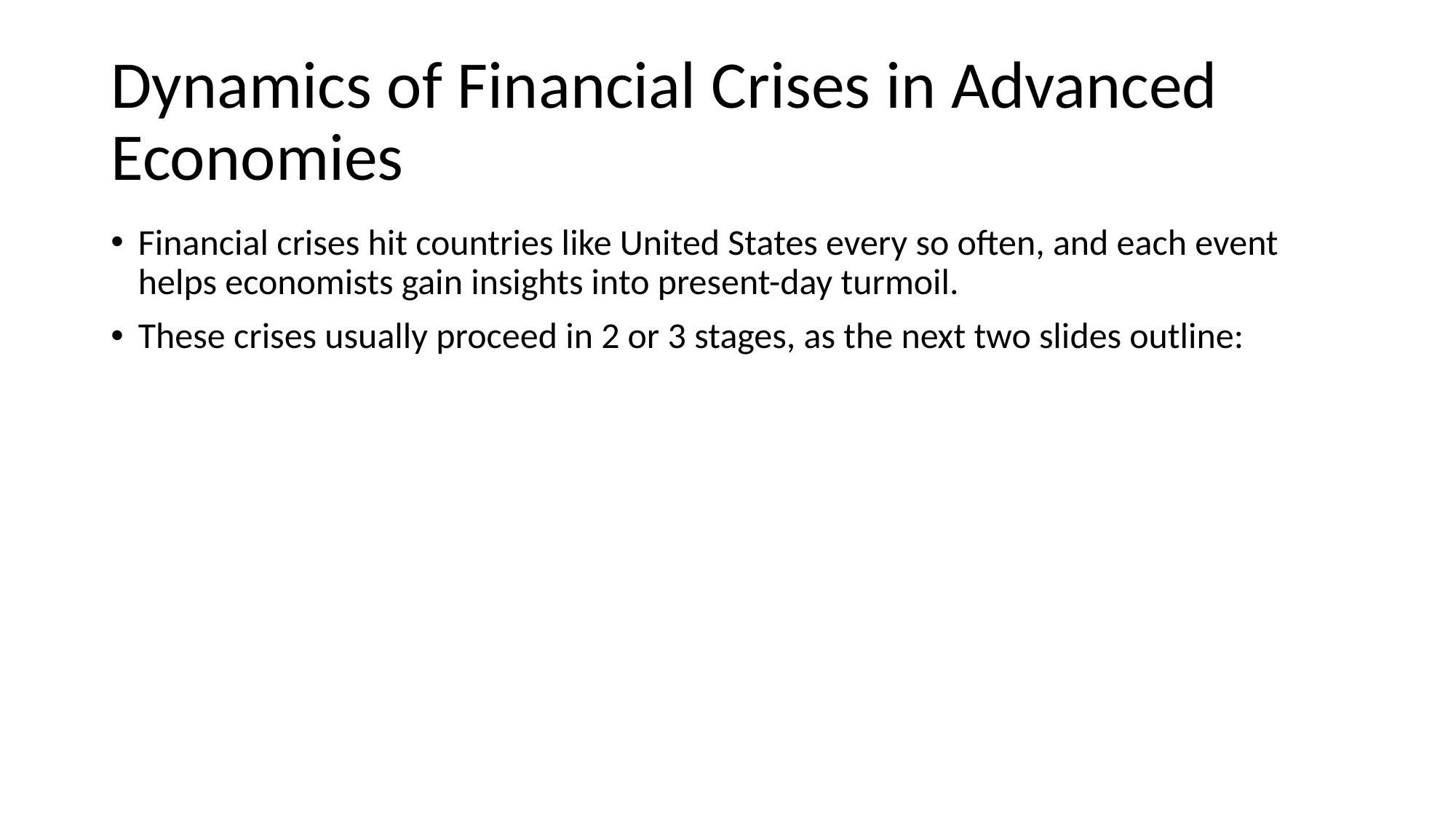

# Dynamics of Financial Crises in Advanced Economies
Financial crises hit countries like United States every so often, and each event helps economists gain insights into present-day turmoil.
These crises usually proceed in 2 or 3 stages, as the next two slides outline: